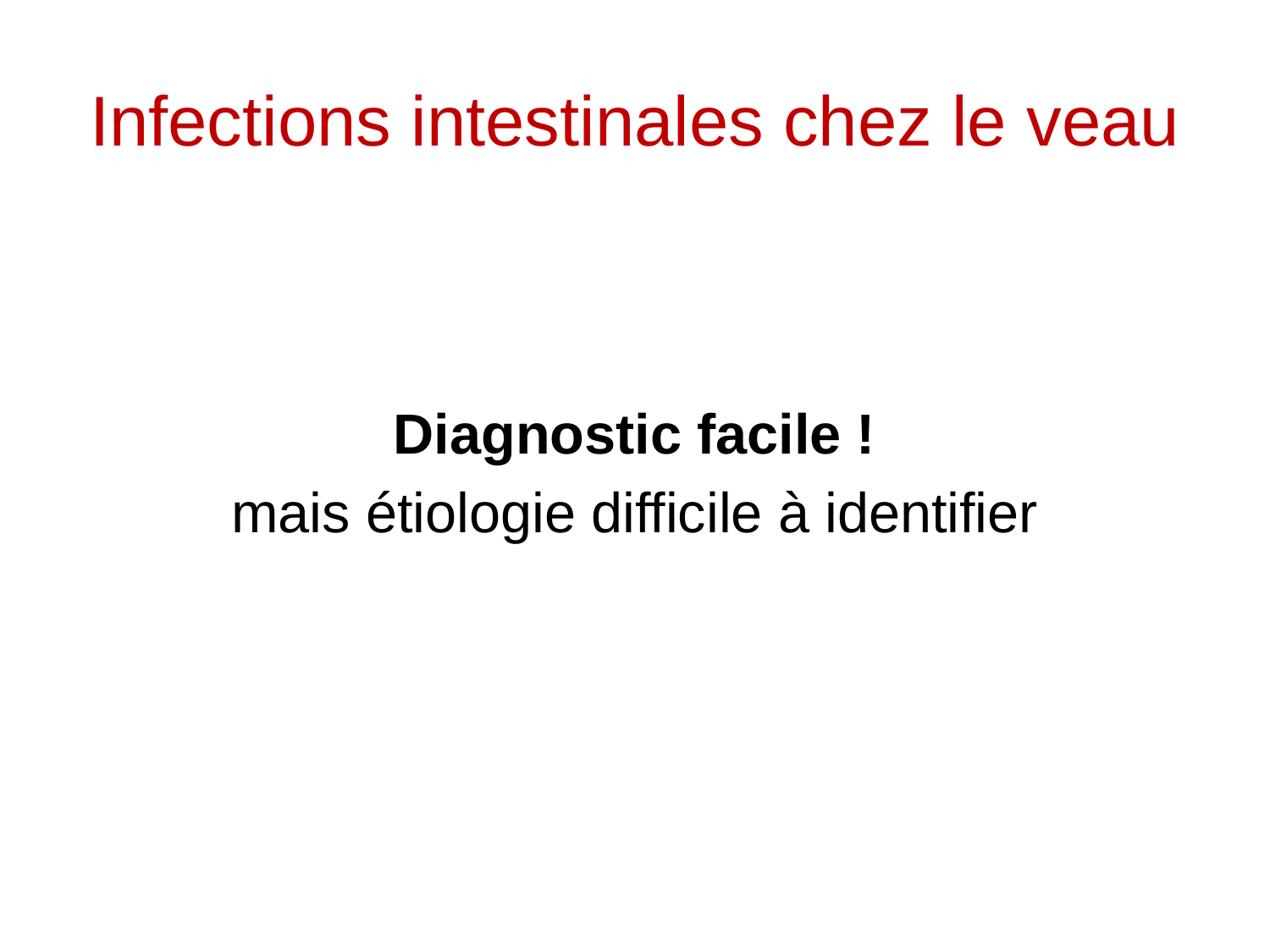

# Infections intestinales chez le veau
Diagnostic facile !
mais étiologie difficile à identifier